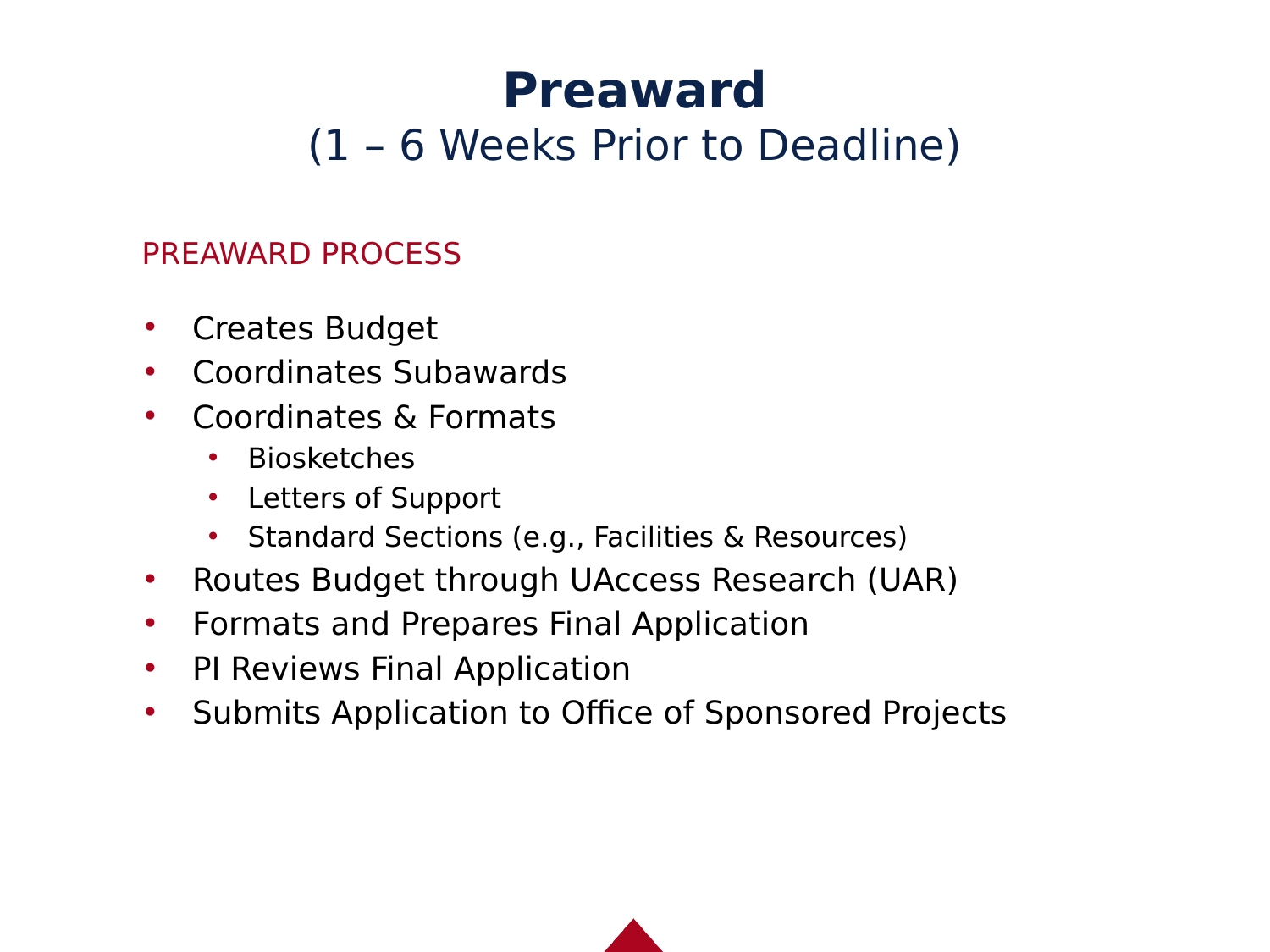

# Preaward (1 – 6 Weeks Prior to Deadline)
PREAWARD PROCESS
Creates Budget
Coordinates Subawards
Coordinates & Formats
Biosketches
Letters of Support
Standard Sections (e.g., Facilities & Resources)
Routes Budget through UAccess Research (UAR)
Formats and Prepares Final Application
PI Reviews Final Application
Submits Application to Office of Sponsored Projects